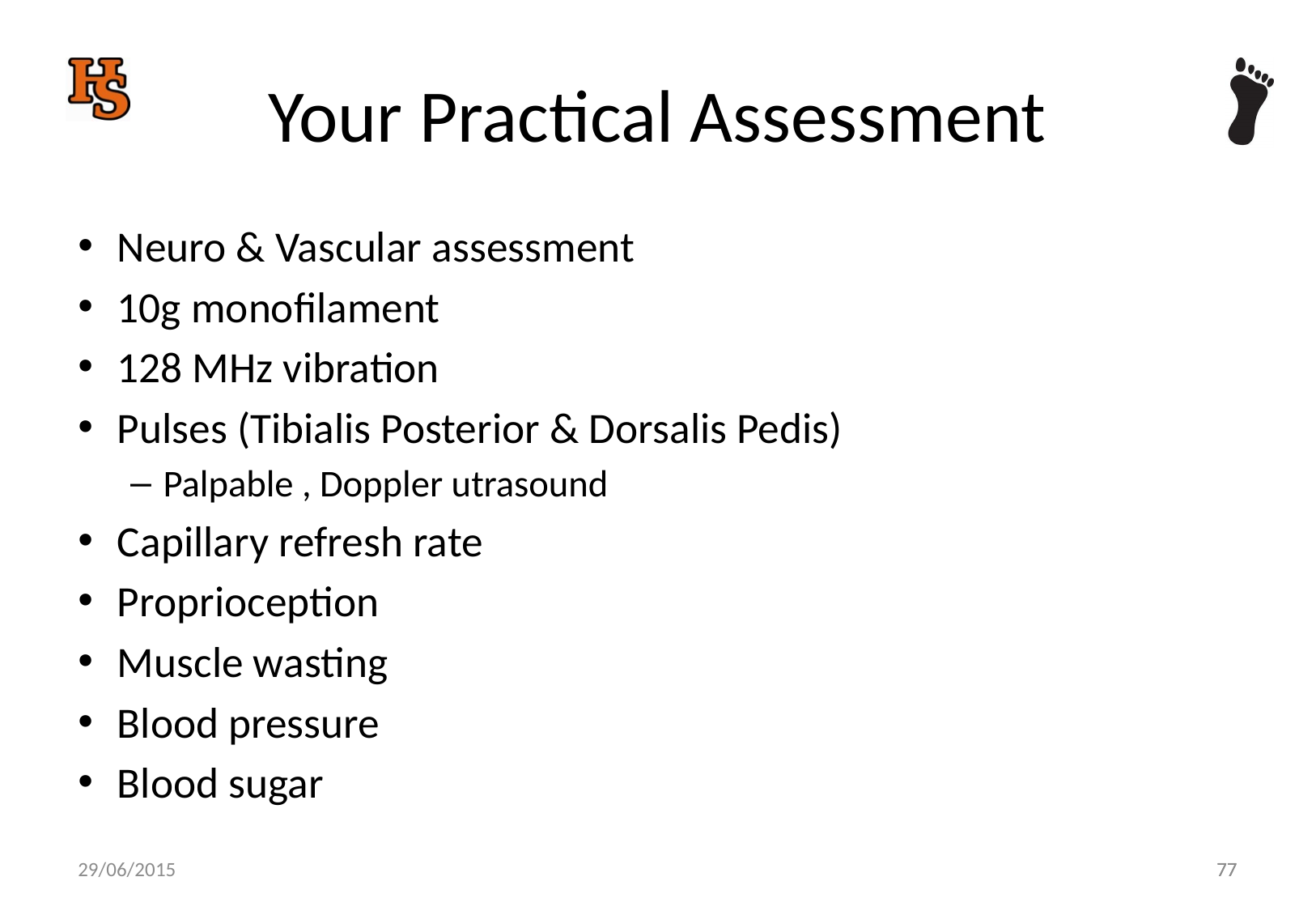

# Your Practical Assessment
Neuro & Vascular assessment
10g monofilament
128 MHz vibration
Pulses (Tibialis Posterior & Dorsalis Pedis)
Palpable , Doppler utrasound
Capillary refresh rate
Proprioception
Muscle wasting
Blood pressure
Blood sugar
77